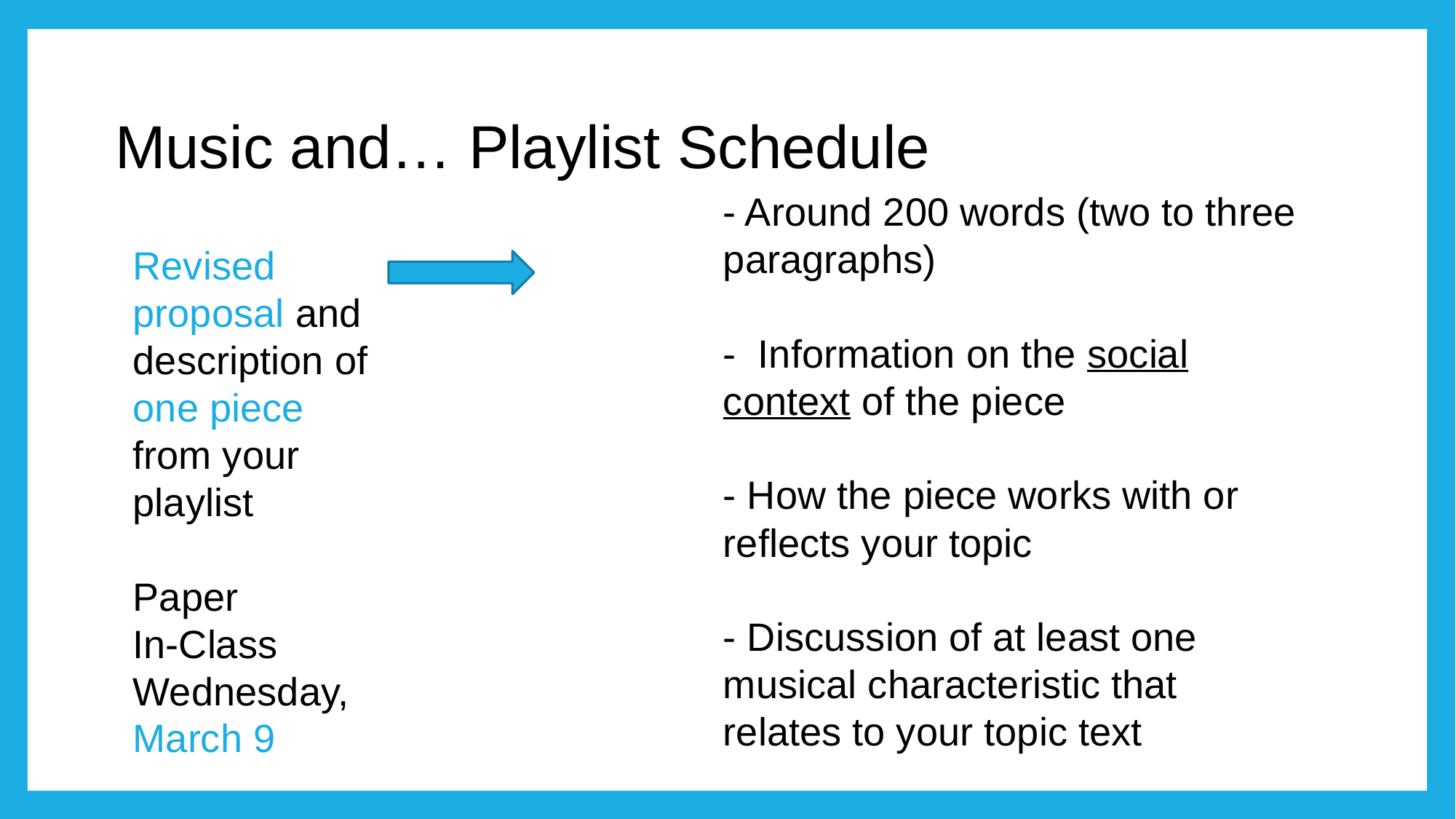

Music and… Playlist Schedule
- Around 200 words (two to three paragraphs)

-  Information on the social context of the piece

- How the piece works with or reflects your topic

- Discussion of at least one musical characteristic that relates to your topic text
Revised proposal and description of one piece from your playlist

Paper
In-Class Wednesday, March 9